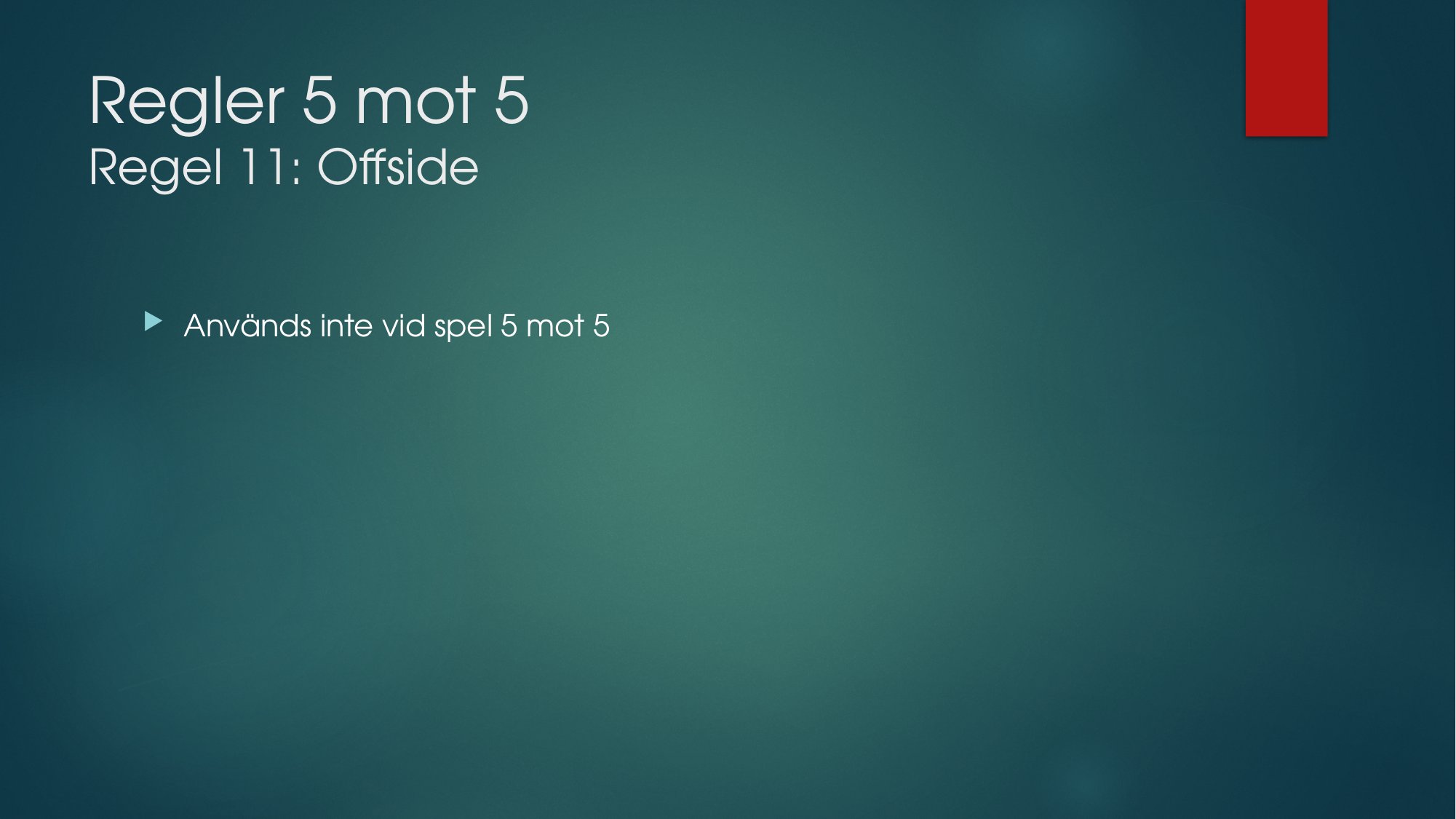

# Regler 5 mot 5 Regel 11: Offside
Används inte vid spel 5 mot 5